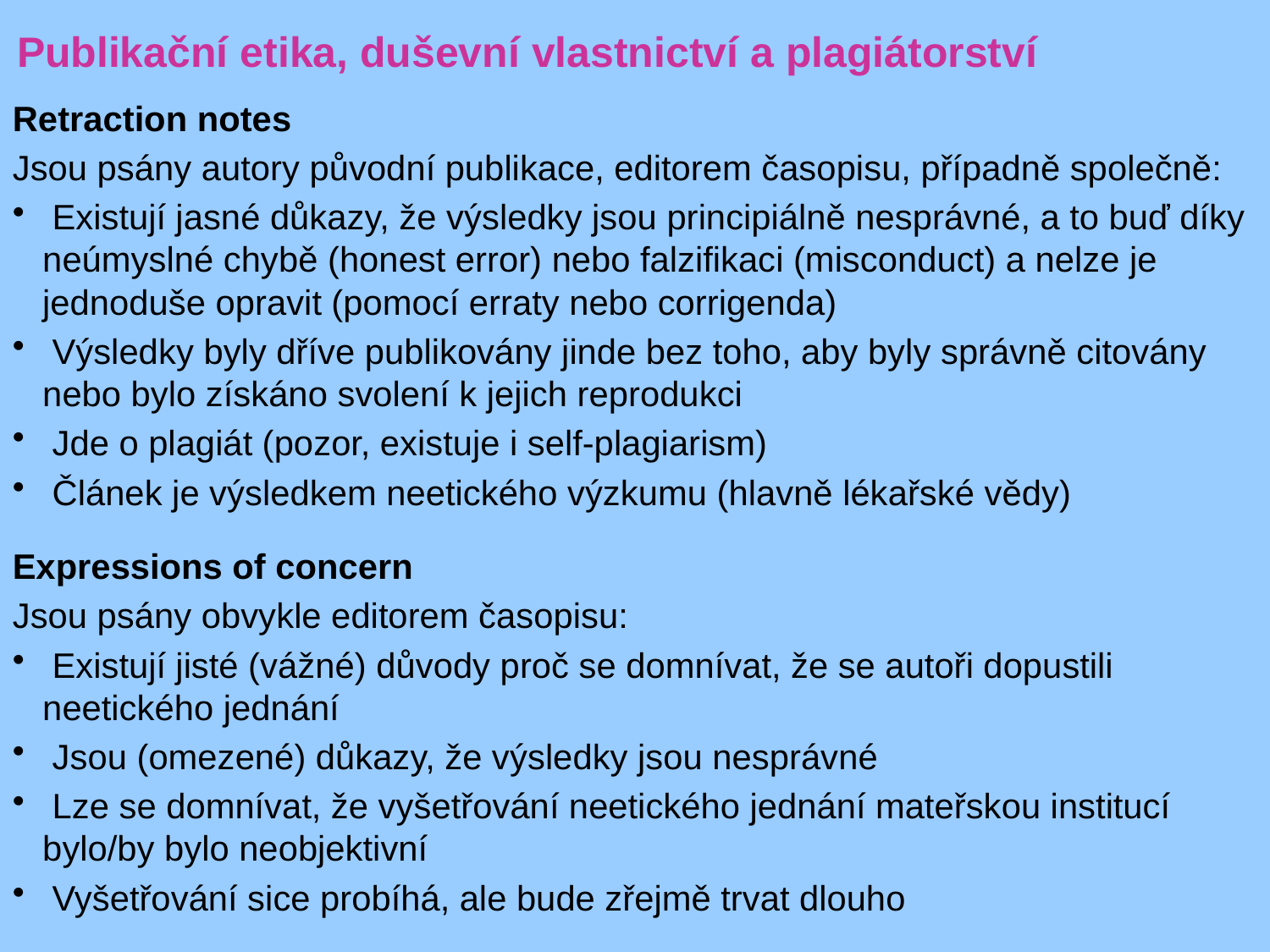

Publikační etika, duševní vlastnictví a plagiátorství
Retraction notes
Jsou psány autory původní publikace, editorem časopisu, případně společně:
 Existují jasné důkazy, že výsledky jsou principiálně nesprávné, a to buď díky neúmyslné chybě (honest error) nebo falzifikaci (misconduct) a nelze je jednoduše opravit (pomocí erraty nebo corrigenda)
 Výsledky byly dříve publikovány jinde bez toho, aby byly správně citovány nebo bylo získáno svolení k jejich reprodukci
 Jde o plagiát (pozor, existuje i self-plagiarism)
 Článek je výsledkem neetického výzkumu (hlavně lékařské vědy)

Expressions of concern
Jsou psány obvykle editorem časopisu:
 Existují jisté (vážné) důvody proč se domnívat, že se autoři dopustili neetického jednání
 Jsou (omezené) důkazy, že výsledky jsou nesprávné
 Lze se domnívat, že vyšetřování neetického jednání mateřskou institucí bylo/by bylo neobjektivní
 Vyšetřování sice probíhá, ale bude zřejmě trvat dlouho